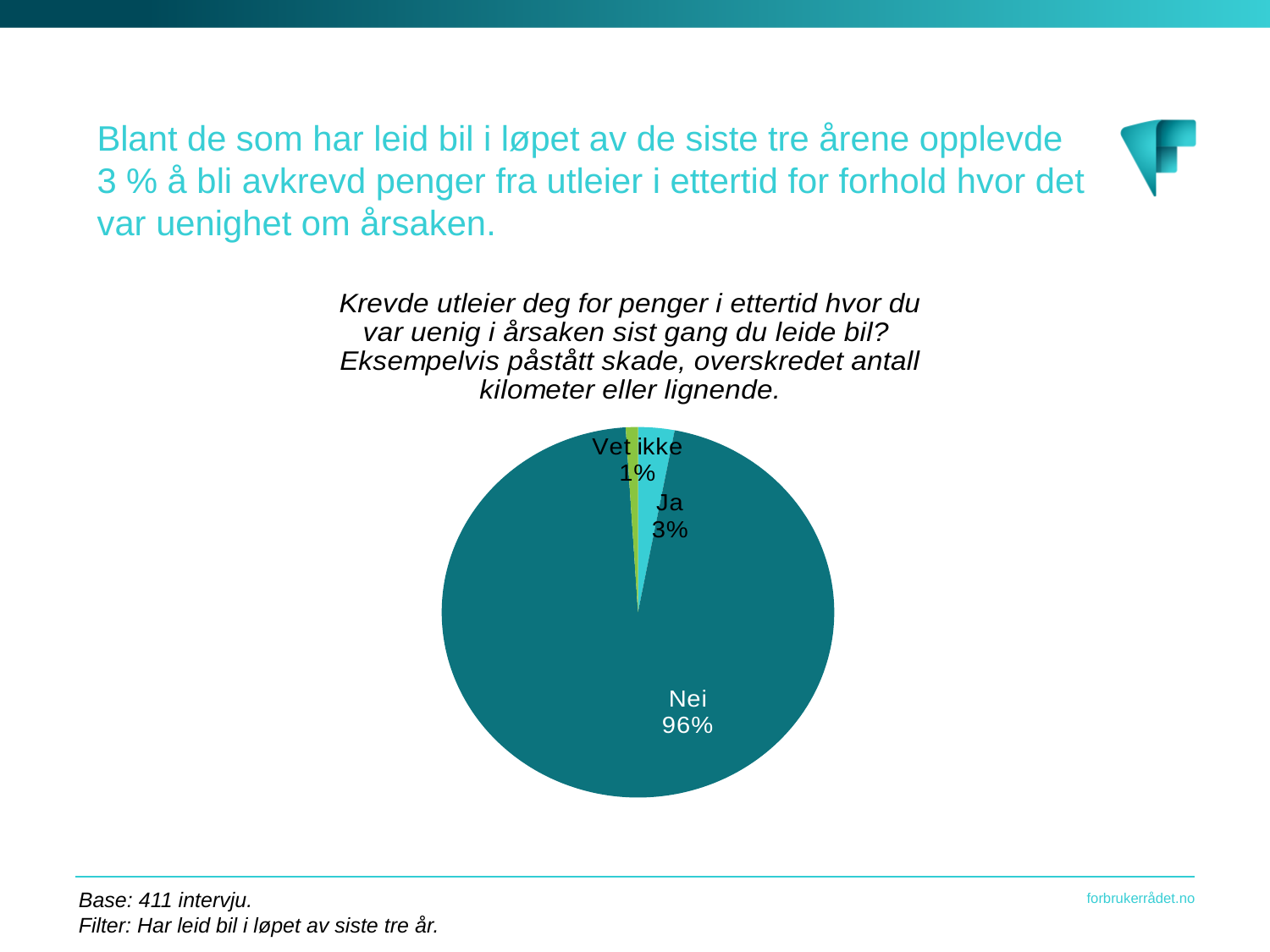

Blant de som har leid bil i løpet av de siste tre årene opplevde
3 % å bli avkrevd penger fra utleier i ettertid for forhold hvor det var uenighet om årsaken.

### Chart: Krevde utleier deg for penger i ettertid hvor du var uenig i årsaken sist gang du leide bil?

Eksempelvis påstått skade, overskredet antall kilometer eller lignende.

| Category |  |
|---|---|
| Ja | 0.03 |
| Nei | 0.96 |
| Vet ikke | 0.01 |
Base: 411 intervju.
Filter: Har leid bil i løpet av siste tre år.